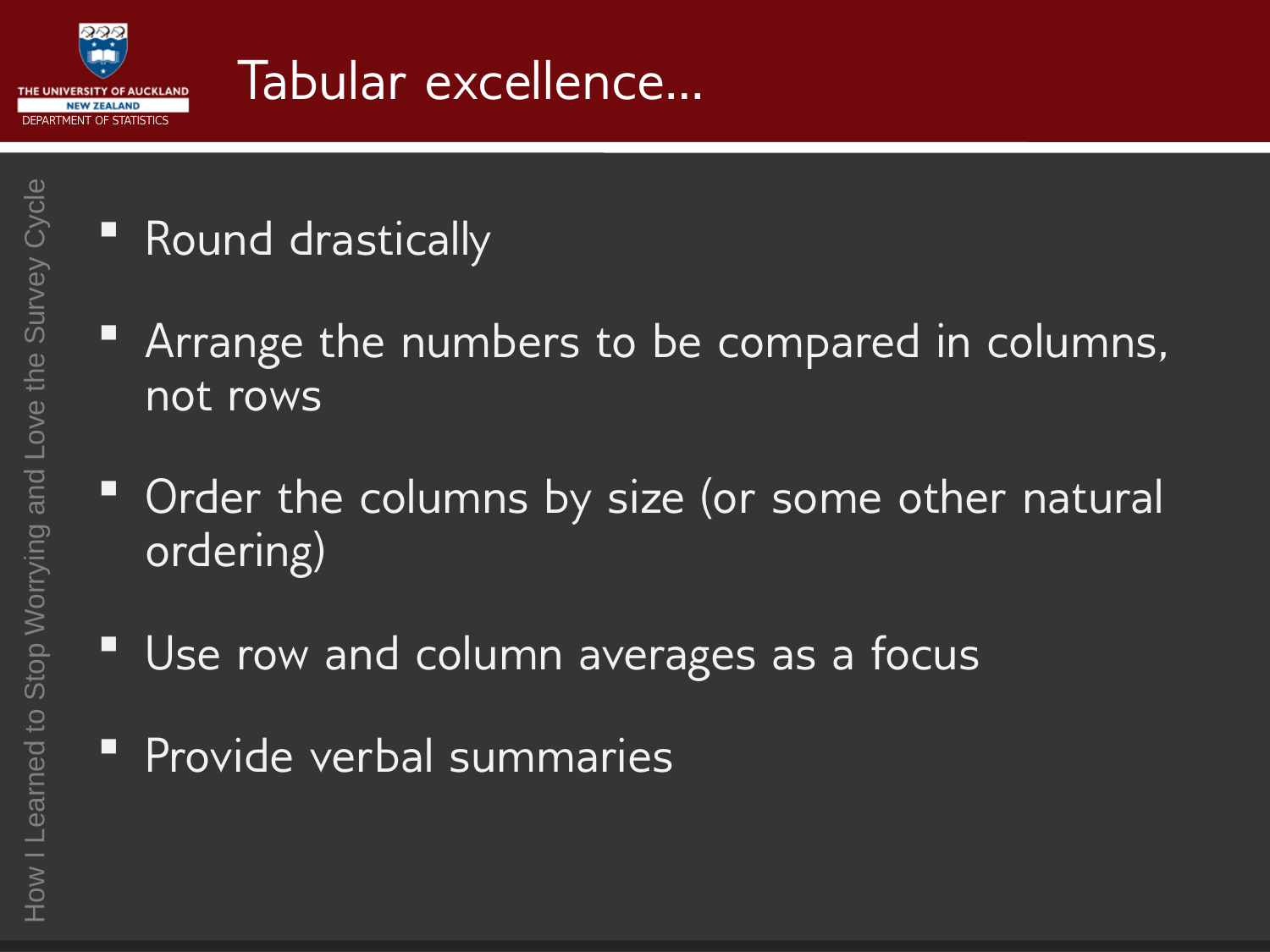

# Tabular excellence…
Round drastically
Arrange the numbers to be compared in columns, not rows
Order the columns by size (or some other natural ordering)
Use row and column averages as a focus
Provide verbal summaries